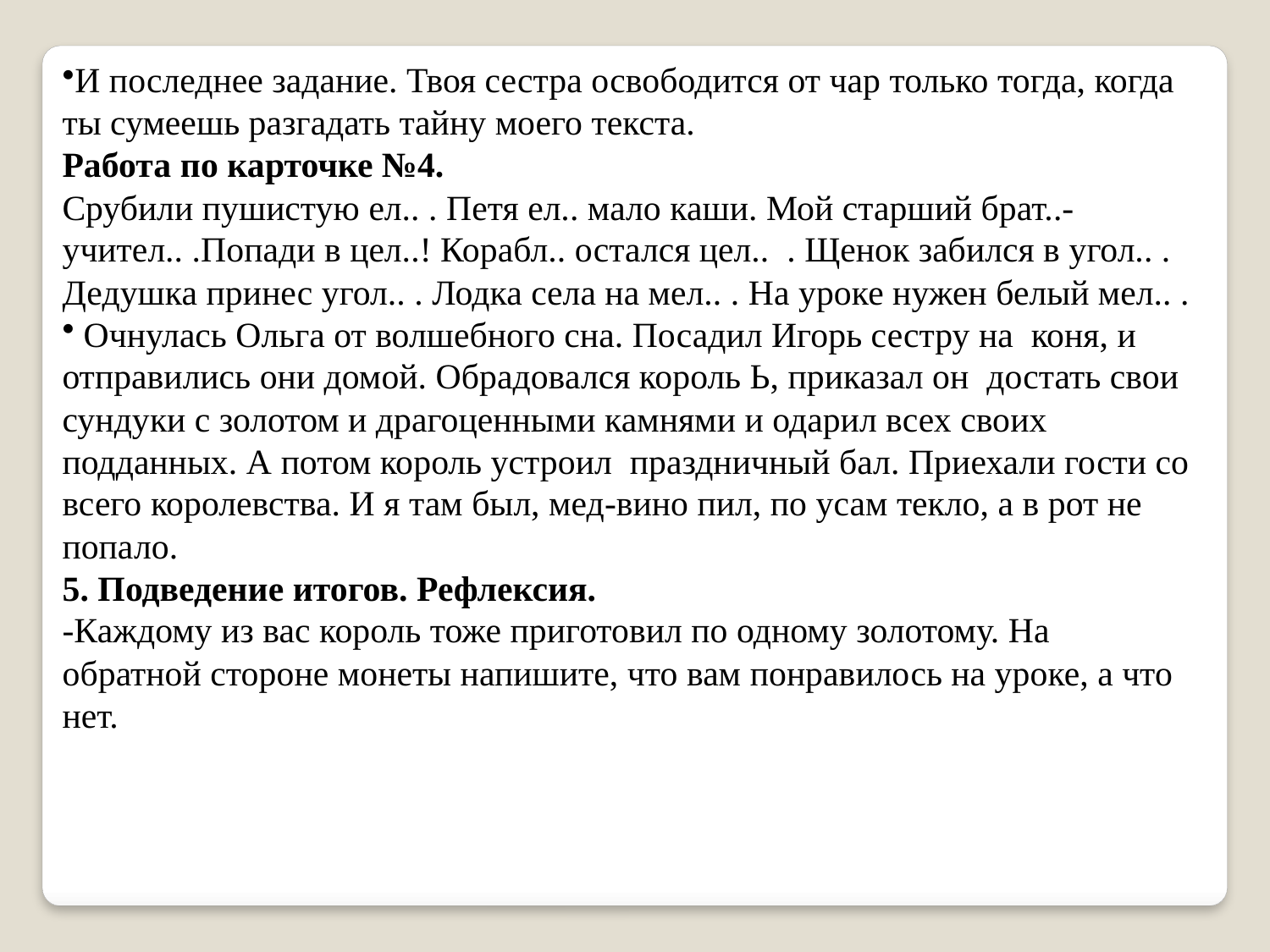

И последнее задание. Твоя сестра освободится от чар только тогда, когда ты сумеешь разгадать тайну моего текста.
Работа по карточке №4.
Срубили пушистую ел.. . Петя ел.. мало каши. Мой старший брат..- учител.. .Попади в цел..! Корабл.. остался цел..  . Щенок забился в угол.. . Дедушка принес угол.. . Лодка села на мел.. . На уроке нужен белый мел.. .
 Очнулась Ольга от волшебного сна. Посадил Игорь сестру на  коня, и отправились они домой. Обрадовался король Ь, приказал он  достать свои сундуки с золотом и драгоценными камнями и одарил всех своих подданных. А потом король устроил  праздничный бал. Приехали гости со всего королевства. И я там был, мед-вино пил, по усам текло, а в рот не попало.
5. Подведение итогов. Рефлексия.
-Каждому из вас король тоже приготовил по одному золотому. На обратной стороне монеты напишите, что вам понравилось на уроке, а что нет.